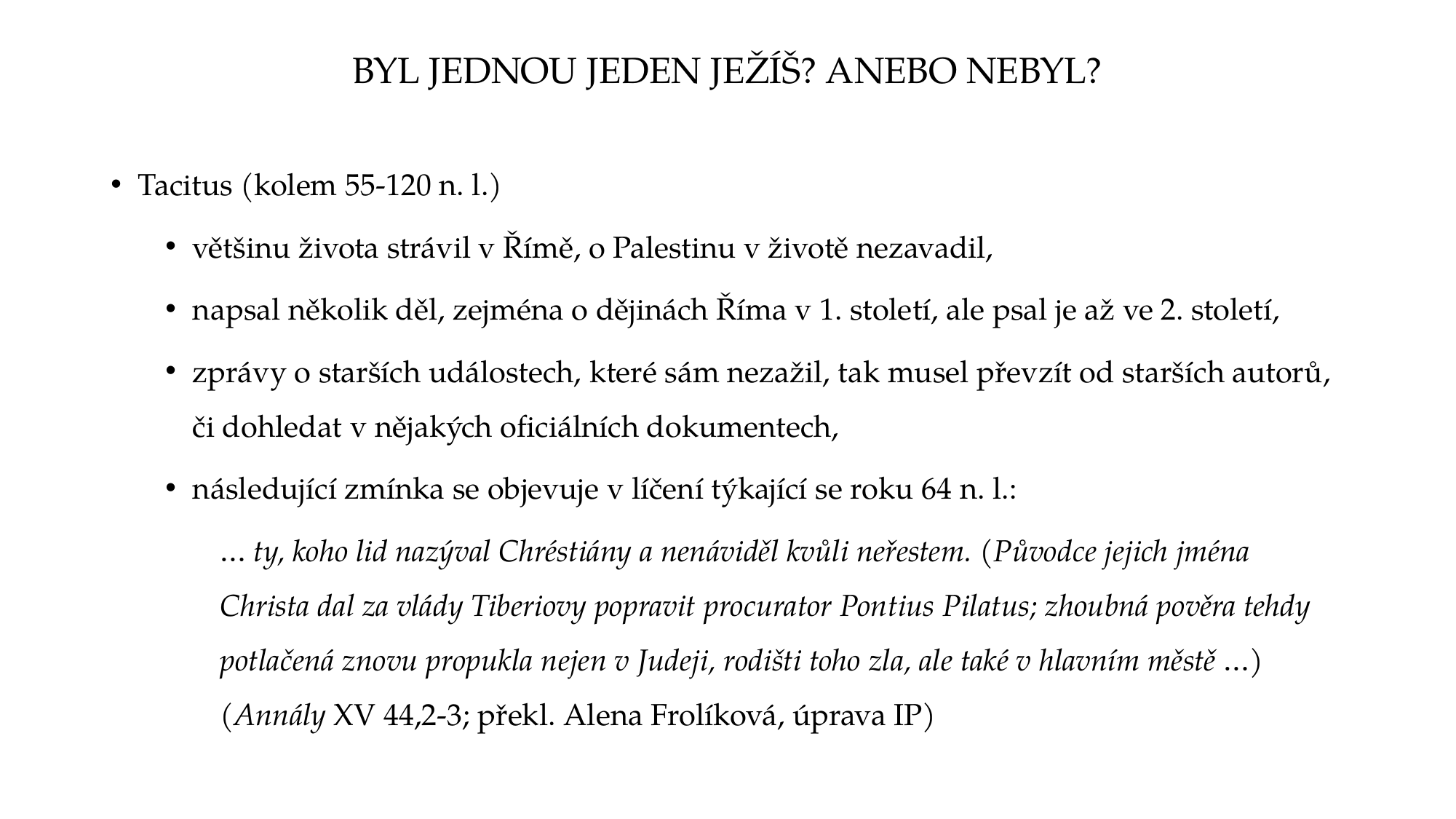

# Byl jednou jeden Ježíš? Anebo nebyl?
Tacitus (kolem 55-120 n. l.)
většinu života strávil v Římě, o Palestinu v životě nezavadil,
napsal několik děl, zejména o dějinách Říma v 1. století, ale psal je až ve 2. století,
zprávy o starších událostech, které sám nezažil, tak musel převzít od starších autorů, či dohledat v nějakých oficiálních dokumentech,
následující zmínka se objevuje v líčení týkající se roku 64 n. l.:
… ty, koho lid nazýval Chréstiány a nenáviděl kvůli neřestem. (Původce jejich jména Christa dal za vlády Tiberiovy popravit procurator Pontius Pilatus; zhoubná pověra tehdy potlačená znovu propukla nejen v Judeji, rodišti toho zla, ale také v hlavním městě …) (Annály XV 44,2-3; překl. Alena Frolíková, úprava IP)